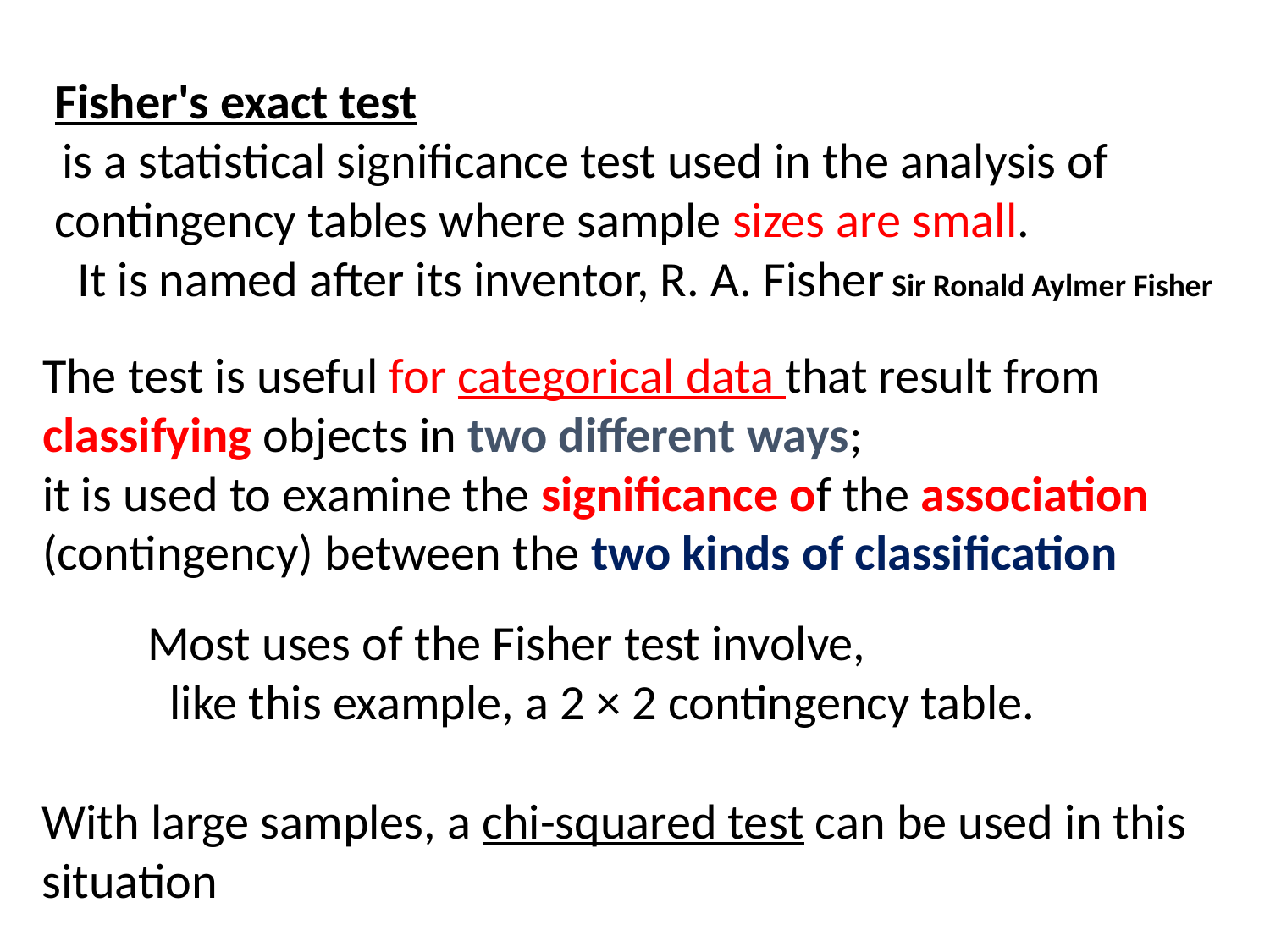

Fisher's exact test
 is a statistical significance test used in the analysis of contingency tables where sample sizes are small.
  It is named after its inventor, R. A. Fisher Sir Ronald Aylmer Fisher
The test is useful for categorical data that result from classifying objects in two different ways;
it is used to examine the significance of the association (contingency) between the two kinds of classification
Most uses of the Fisher test involve,
  like this example, a 2 × 2 contingency table.
With large samples, a chi-squared test can be used in this situation